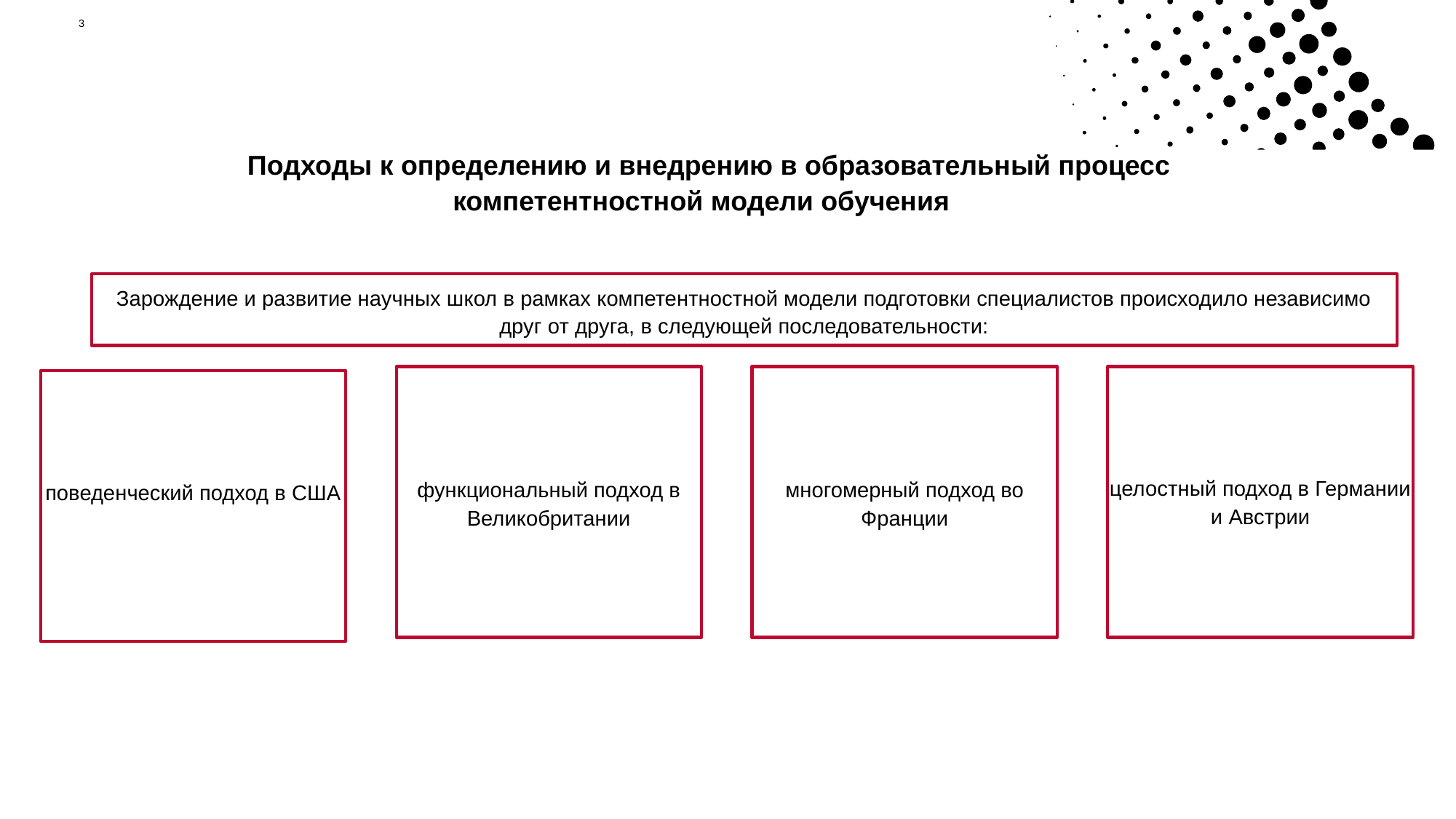

3

# Подходы к определению и внедрению в образовательный процесс компетентностной модели обучения

Зарождение и развитие научных школ в рамках компетентностной модели подготовки специалистов происходило независимо друг от друга, в следующей последовательности:
функциональный подход в Великобритании
многомерный подход во Франции

целостный подход в Германии и Австрии

поведенческий подход в США